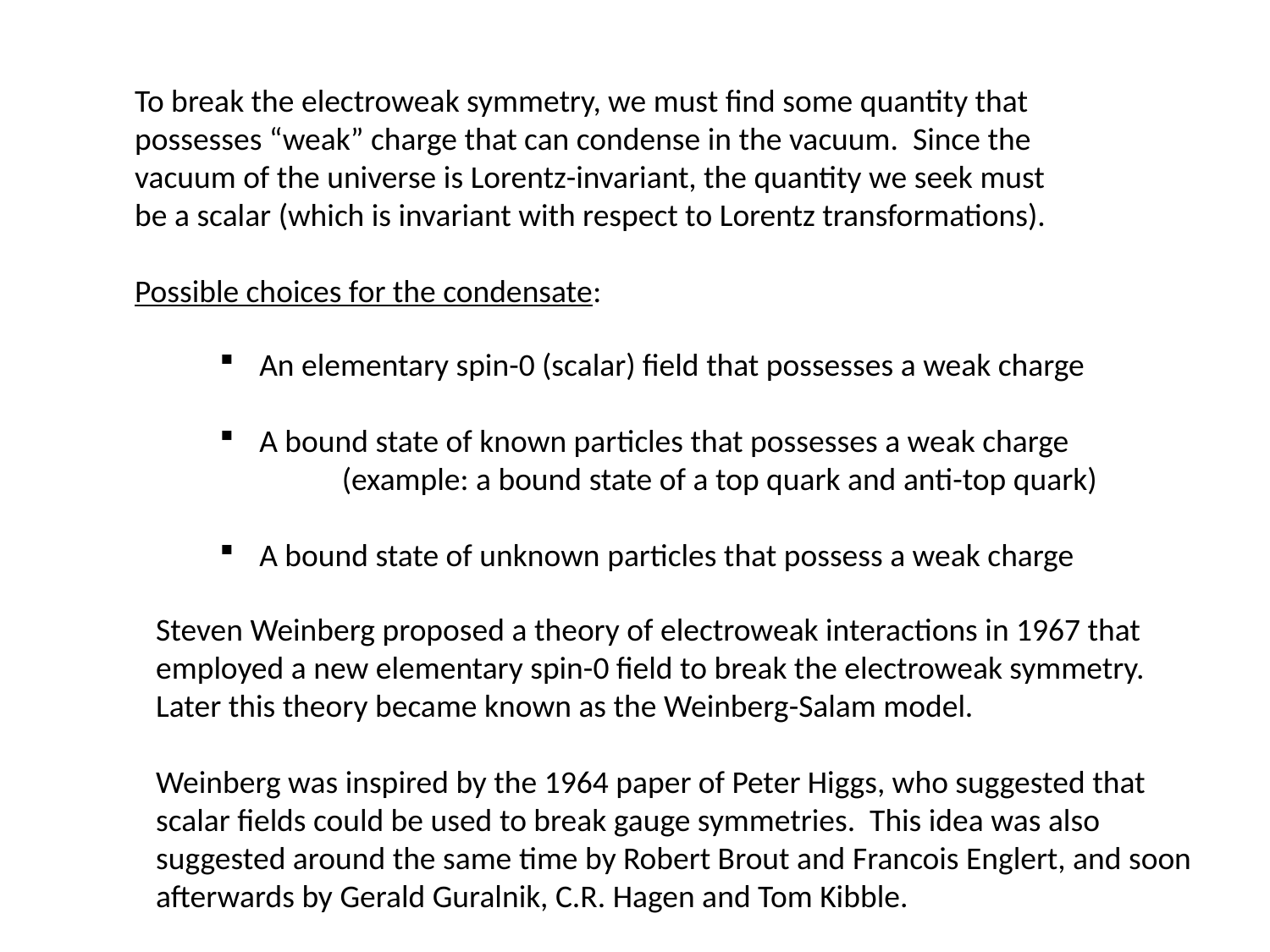

To break the electroweak symmetry, we must find some quantity that
possesses “weak” charge that can condense in the vacuum.  Since the
vacuum of the universe is Lorentz-invariant, the quantity we seek must
be a scalar (which is invariant with respect to Lorentz transformations).

Possible choices for the condensate:
An elementary spin-0 (scalar) field that possesses a weak charge

A bound state of known particles that possesses a weak charge
                 (example: a bound state of a top quark and anti-top quark)

A bound state of unknown particles that possess a weak charge

Steven Weinberg proposed a theory of electroweak interactions in 1967 that
employed a new elementary spin-0 field to break the electroweak symmetry.
Later this theory became known as the Weinberg-Salam model.

Weinberg was inspired by the 1964 paper of Peter Higgs, who suggested that
scalar fields could be used to break gauge symmetries.  This idea was also
suggested around the same time by Robert Brout and Francois Englert, and soon
afterwards by Gerald Guralnik, C.R. Hagen and Tom Kibble.